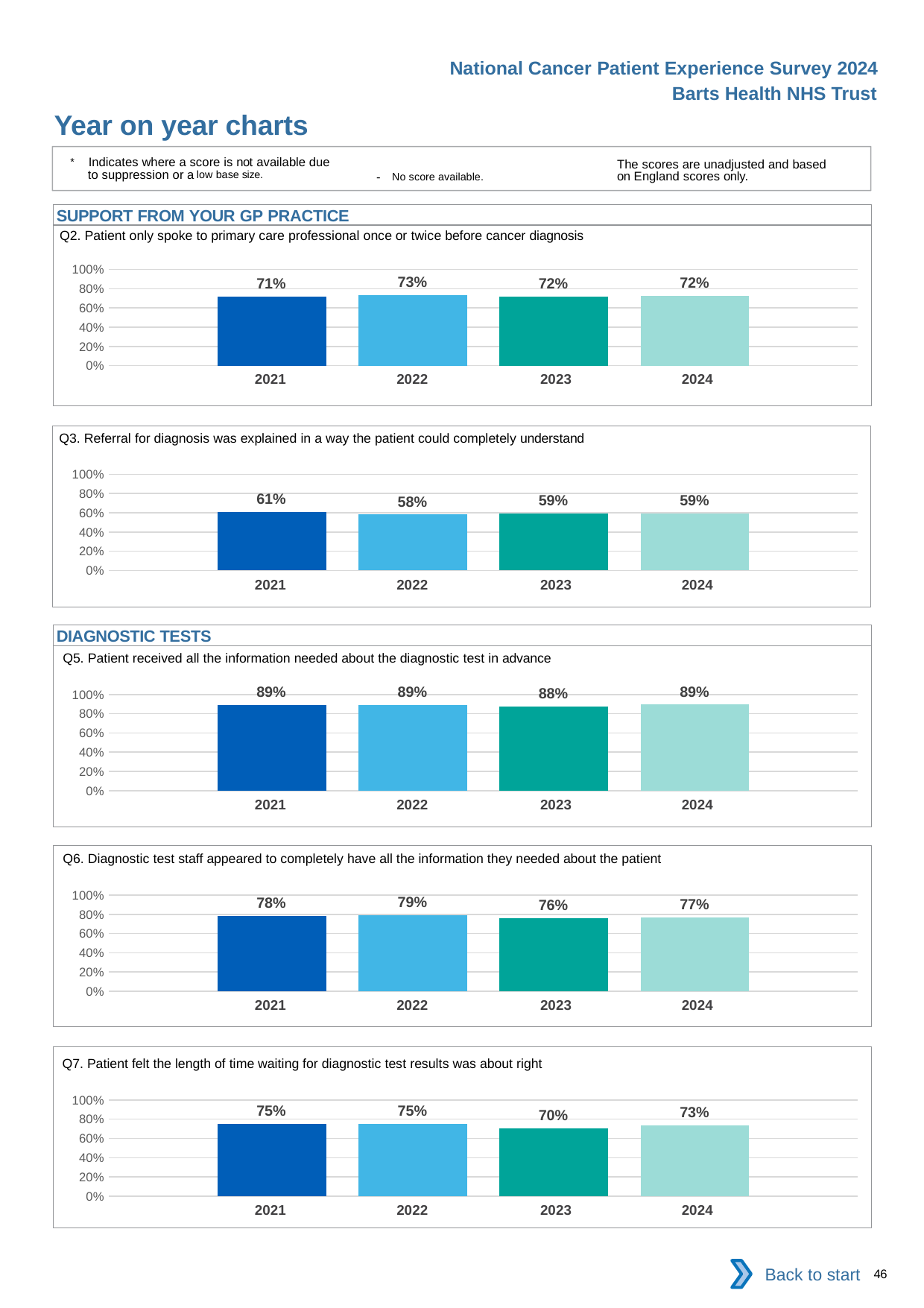

National Cancer Patient Experience Survey 2024
Barts Health NHS Trust
Year on year charts

*  Indicates where a score is not available due to suppression or a low base size.
The scores are unadjusted and based on England scores only.
- No score available.
SUPPORT FROM YOUR GP PRACTICE
Q2. Patient only spoke to primary care professional once or twice before cancer diagnosis

### Chart

| Category | 2021 | 2022 | 2023 | 2024 |
|---|---|---|---|---|
| Category 1 | 0.7147541 | 0.7302632 | 0.71875 | 0.7226563 |
| 2021 | 2022 | 2023 | 2024 |
| --- | --- | --- | --- |
Q3. Referral for diagnosis was explained in a way the patient could completely understand

### Chart

| Category | 2021 | 2022 | 2023 | 2024 |
|---|---|---|---|---|
| Category 1 | 0.605 | 0.5809524 | 0.5946844 | 0.5922619 |
| 2021 | 2022 | 2023 | 2024 |
| --- | --- | --- | --- |
DIAGNOSTIC TESTS
Q5. Patient received all the information needed about the diagnostic test in advance

### Chart

| Category | 2021 | 2022 | 2023 | 2024 |
|---|---|---|---|---|
| Category 1 | 0.8924949 | 0.8872727 | 0.8769231 | 0.894382 |
| 2021 | 2022 | 2023 | 2024 |
| --- | --- | --- | --- |
Q6. Diagnostic test staff appeared to completely have all the information they needed about the patient

### Chart

| Category | 2021 | 2022 | 2023 | 2024 |
|---|---|---|---|---|
| Category 1 | 0.7806324 | 0.7876712 | 0.7628362 | 0.7697228 |
| 2021 | 2022 | 2023 | 2024 |
| --- | --- | --- | --- |
Q7. Patient felt the length of time waiting for diagnostic test results was about right

### Chart

| Category | 2021 | 2022 | 2023 | 2024 |
|---|---|---|---|---|
| Category 1 | 0.7539063 | 0.7542088 | 0.7014563 | 0.7344754 |
| 2021 | 2022 | 2023 | 2024 |
| --- | --- | --- | --- |
Back to start

46